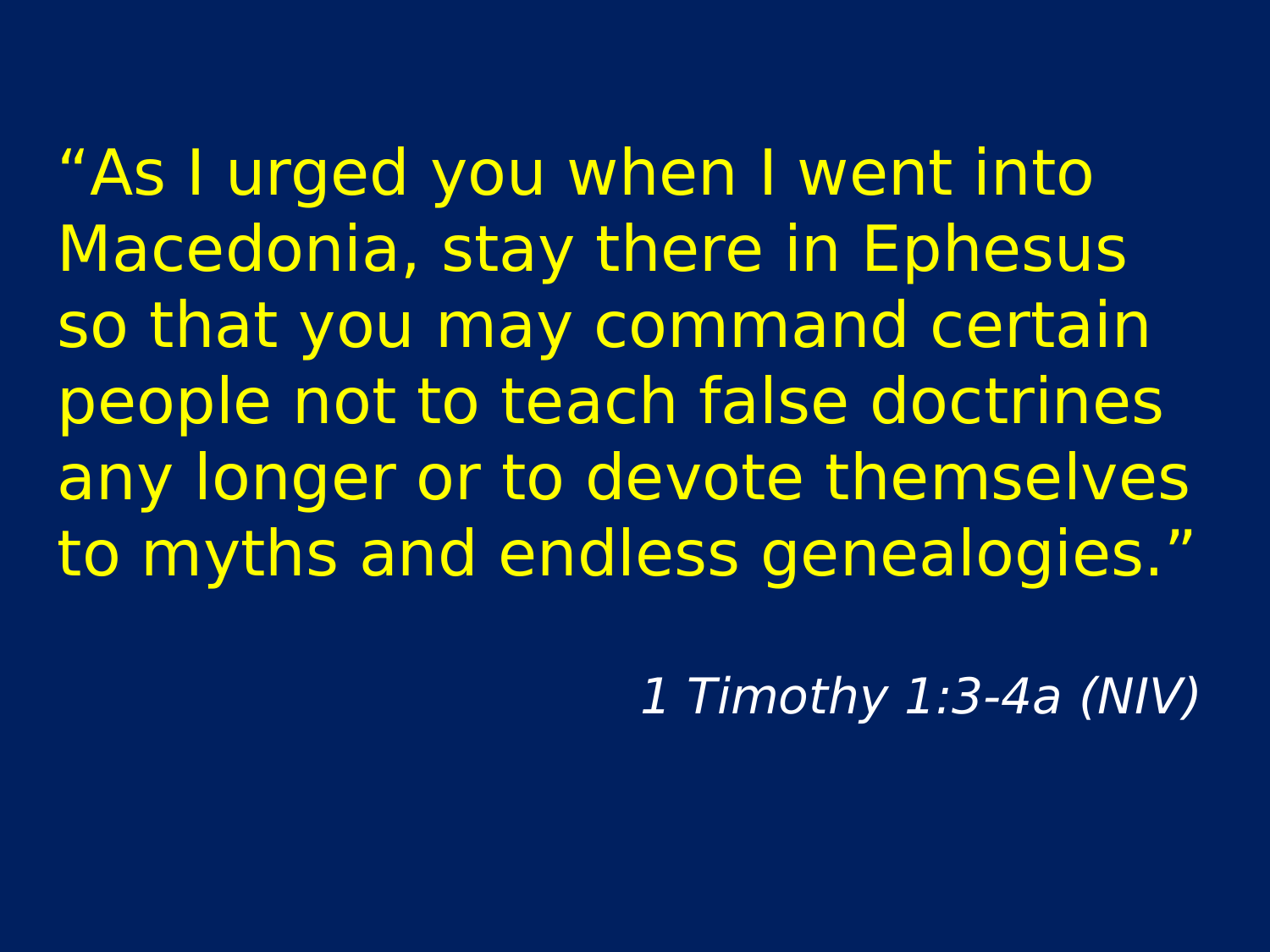

“As I urged you when I went into Macedonia, stay there in Ephesus so that you may command certain people not to teach false doctrines any longer or to devote themselves to myths and endless genealogies.”

1 Timothy 1:3-4a (NIV)